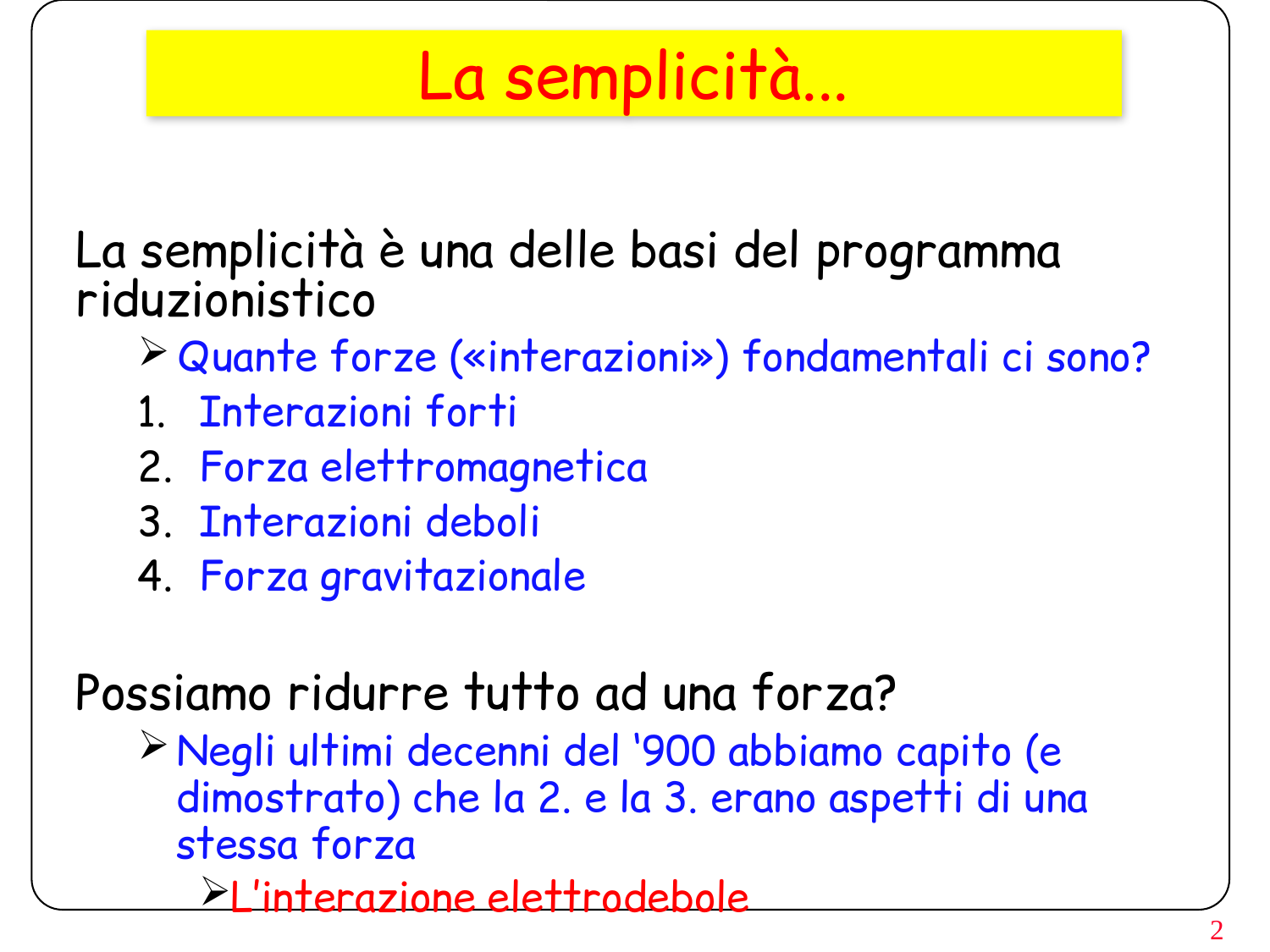

# La semplicità...
La semplicità è una delle basi del programma riduzionistico
Quante forze («interazioni») fondamentali ci sono?
Interazioni forti
Forza elettromagnetica
Interazioni deboli
Forza gravitazionale

Possiamo ridurre tutto ad una forza?
Negli ultimi decenni del ‘900 abbiamo capito (e dimostrato) che la 2. e la 3. erano aspetti di una stessa forza
L’interazione elettrodebole